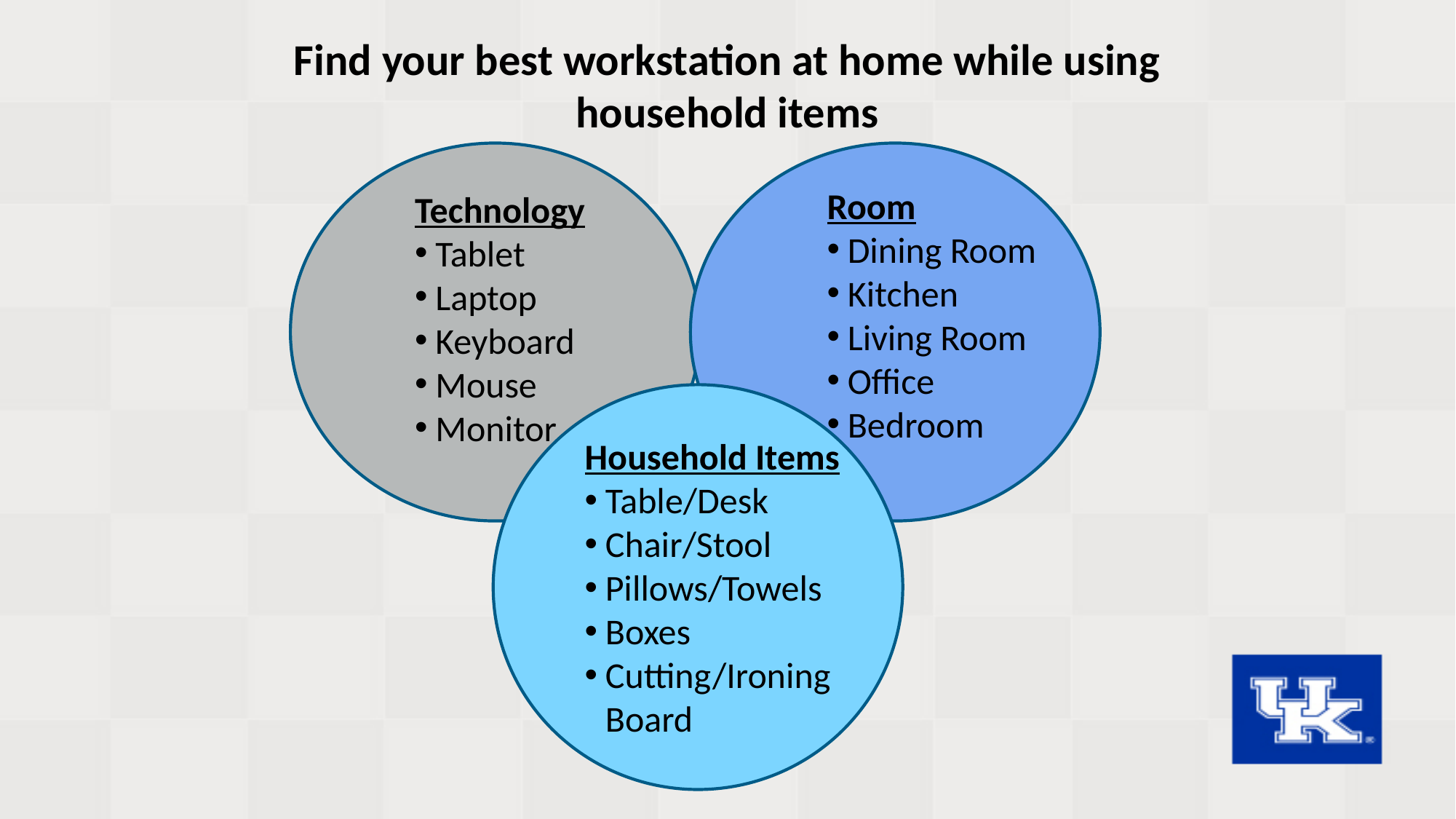

Find your best workstation at home while using household items

Room
Dining Room
Kitchen
Living Room
Office
Bedroom

Technology
Tablet
Laptop
Keyboard
Mouse
Monitor

Household Items
Table/Desk
Chair/Stool
Pillows/Towels
Boxes
Cutting/Ironing Board